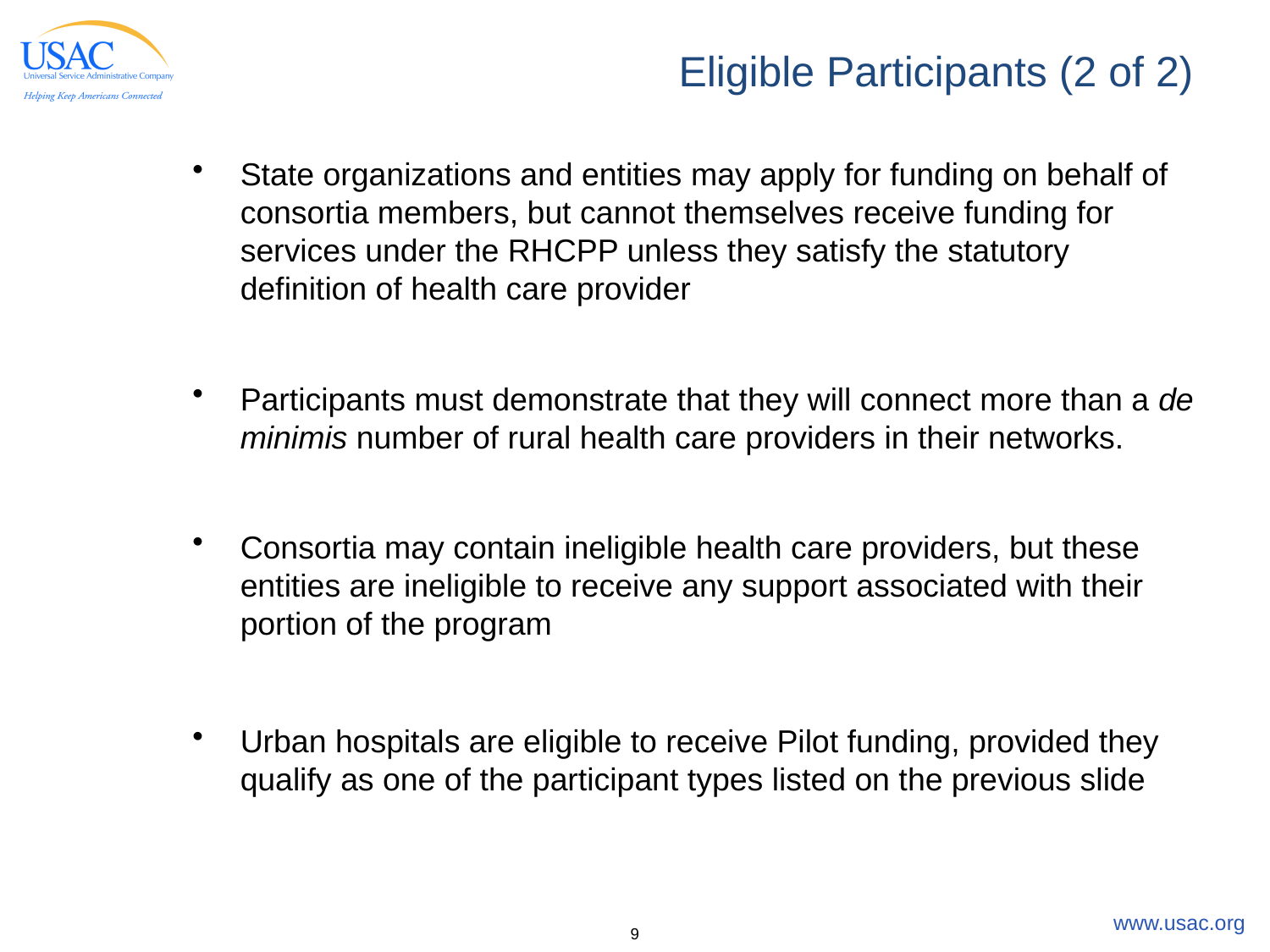

# Eligible Participants (2 of 2)
State organizations and entities may apply for funding on behalf of consortia members, but cannot themselves receive funding for services under the RHCPP unless they satisfy the statutory definition of health care provider

Participants must demonstrate that they will connect more than a de minimis number of rural health care providers in their networks.

Consortia may contain ineligible health care providers, but these entities are ineligible to receive any support associated with their portion of the program

Urban hospitals are eligible to receive Pilot funding, provided they qualify as one of the participant types listed on the previous slide